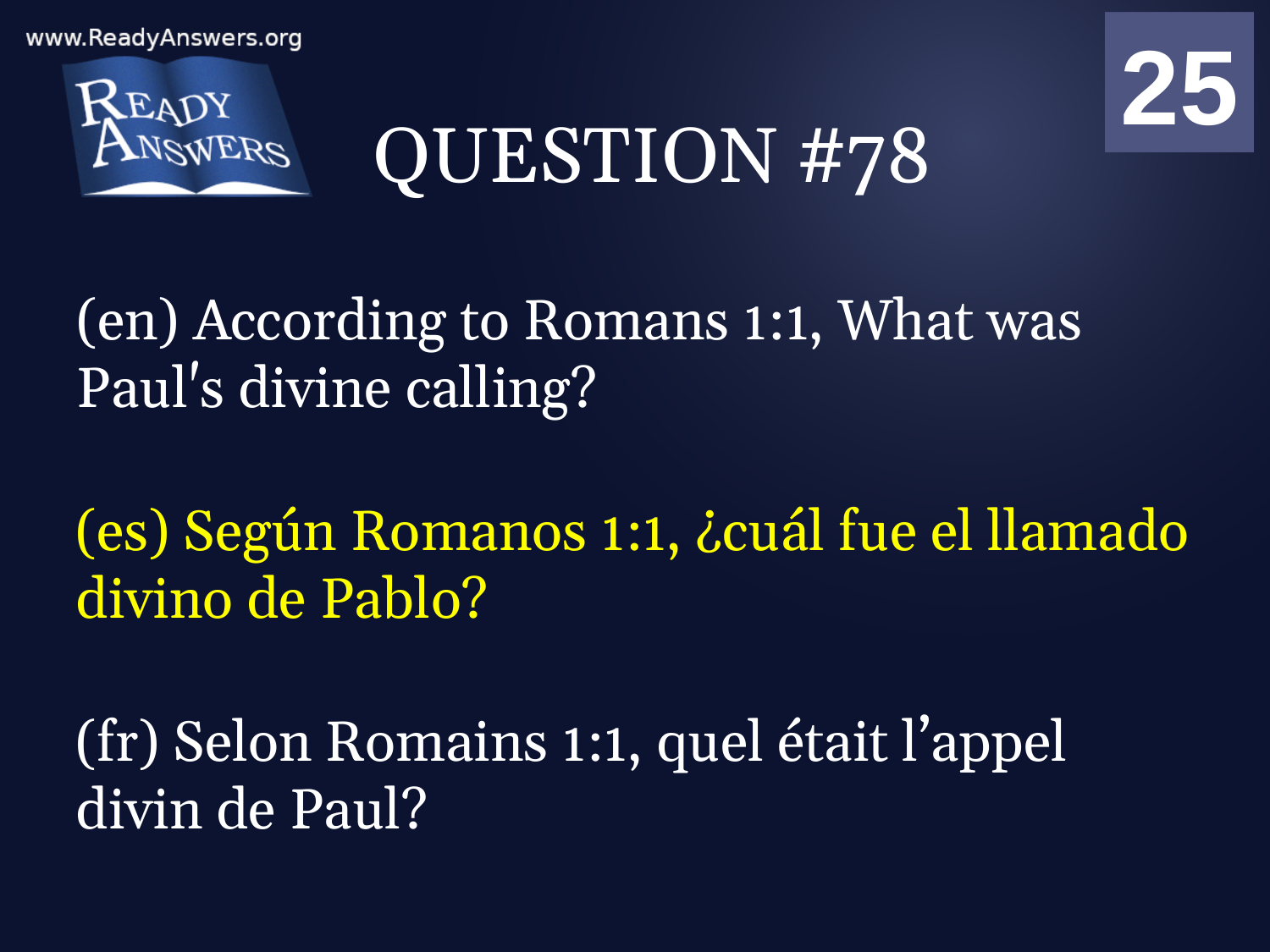

01
02
03
04
05
06
07
08
09
10
11
12
13
14
15
16
17
18
19
20
21
22
23
24
25
00
# QUESTION #78
(en) According to Romans 1:1, What was Paul's divine calling?
(es) Según Romanos 1:1, ¿cuál fue el llamado divino de Pablo?
(fr) Selon Romains 1:1, quel était l’appel divin de Paul?